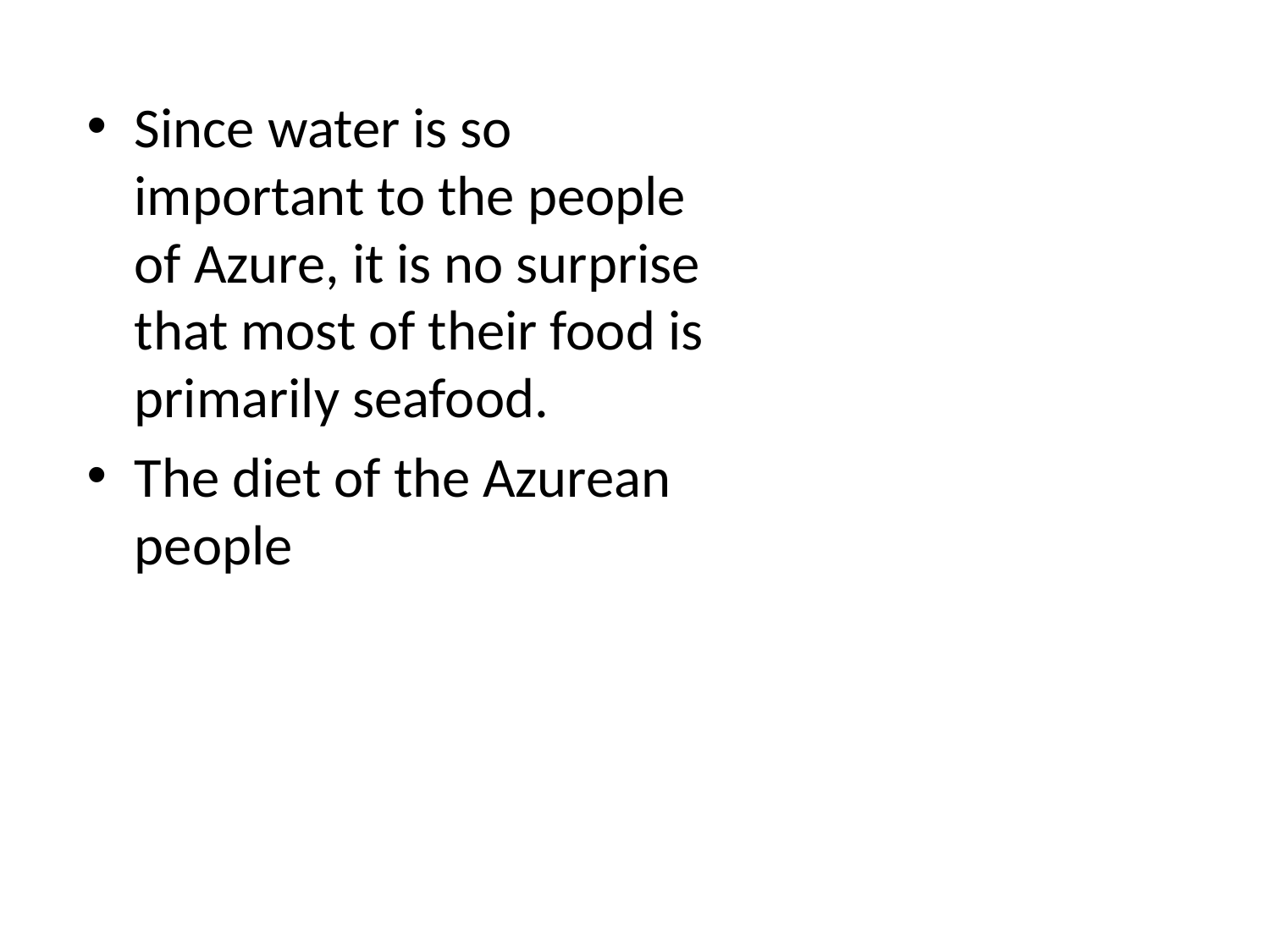

Since water is so important to the people of Azure, it is no surprise that most of their food is primarily seafood.
The diet of the Azurean people